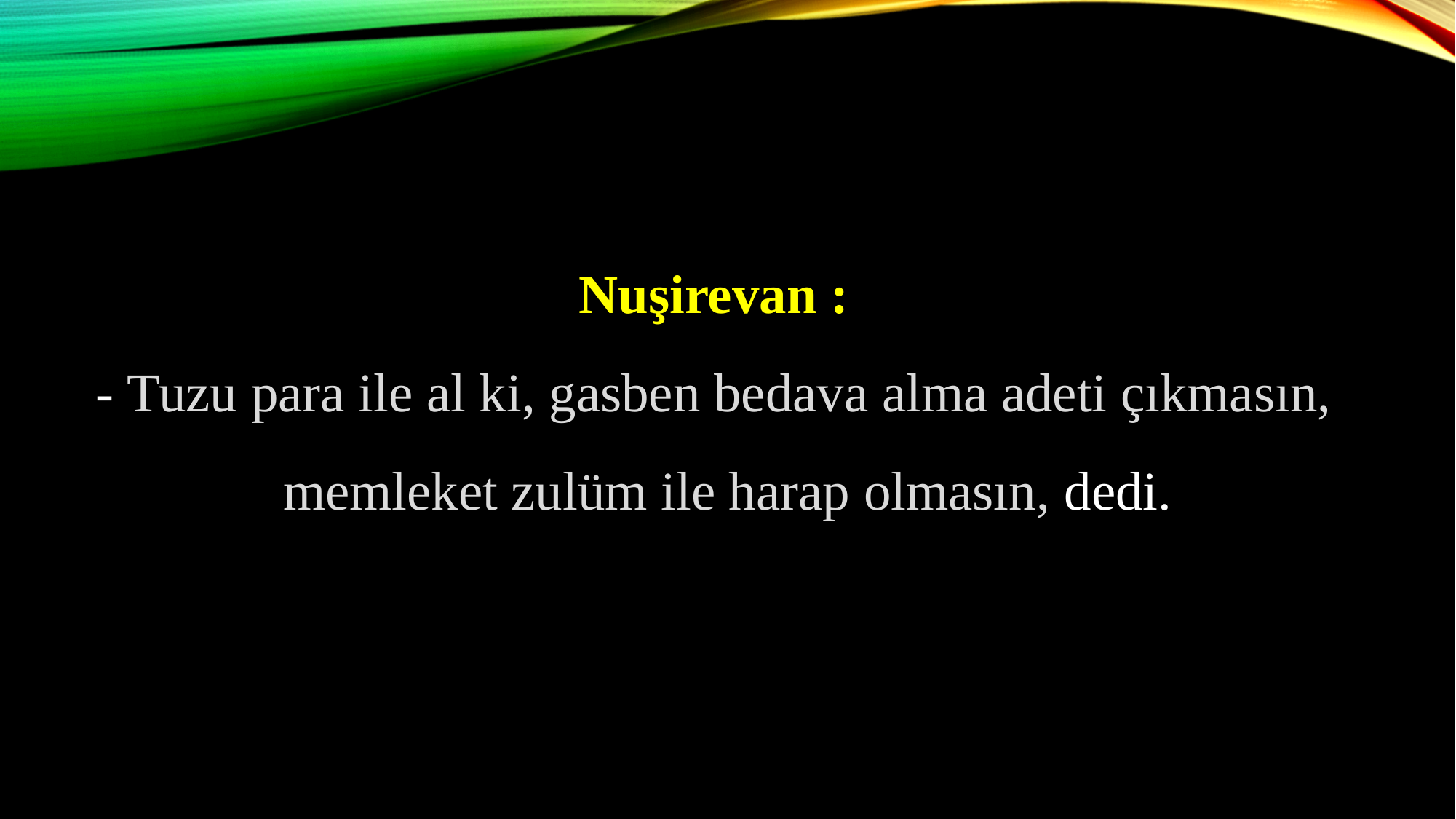

Nuşirevan :
- Tuzu para ile al ki, gasben bedava alma adeti çıkmasın, memleket zulüm ile harap olmasın, dedi.